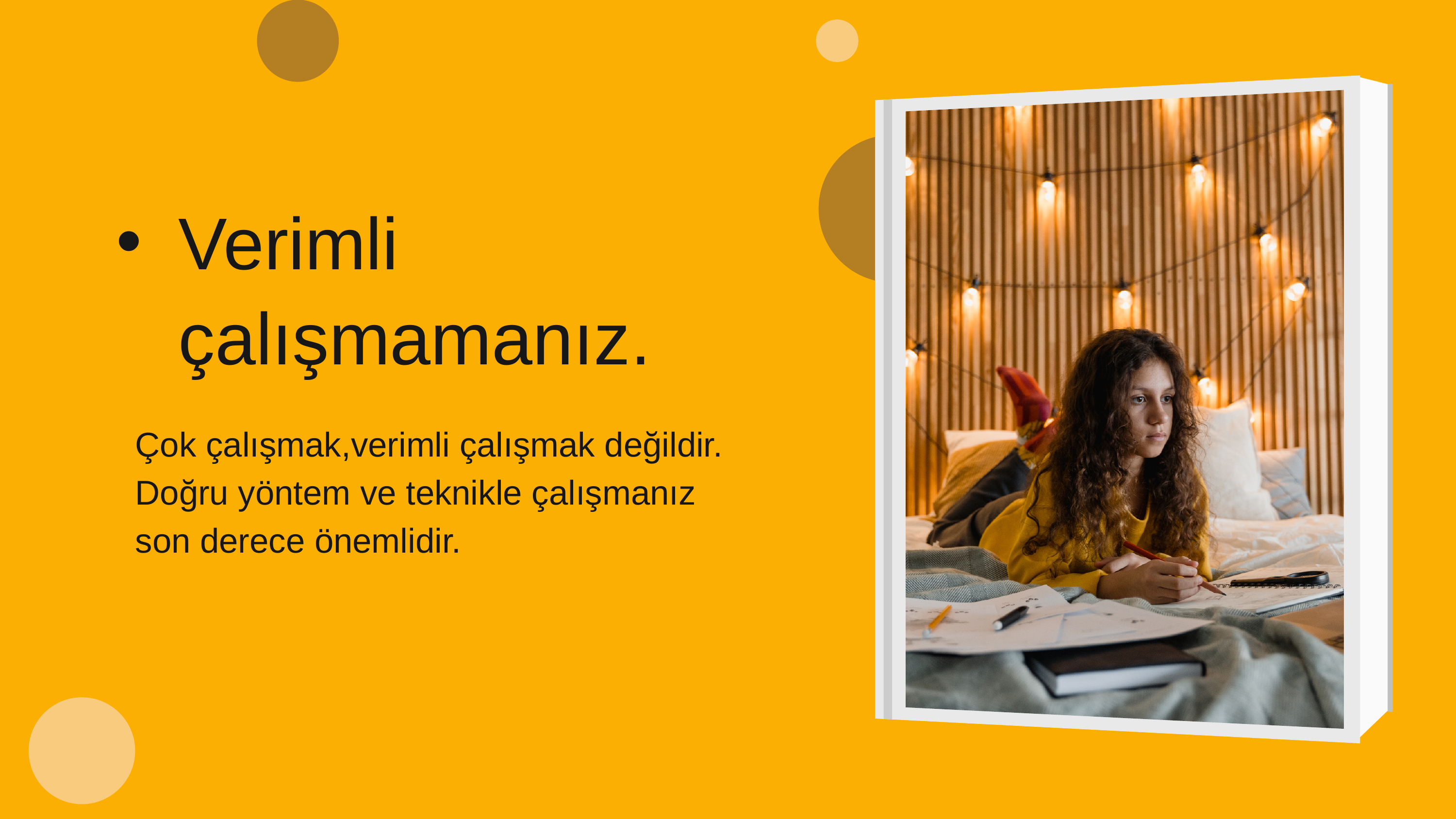

Verimli çalışmamanız.
Çok çalışmak,verimli çalışmak değildir. Doğru yöntem ve teknikle çalışmanız son derece önemlidir.